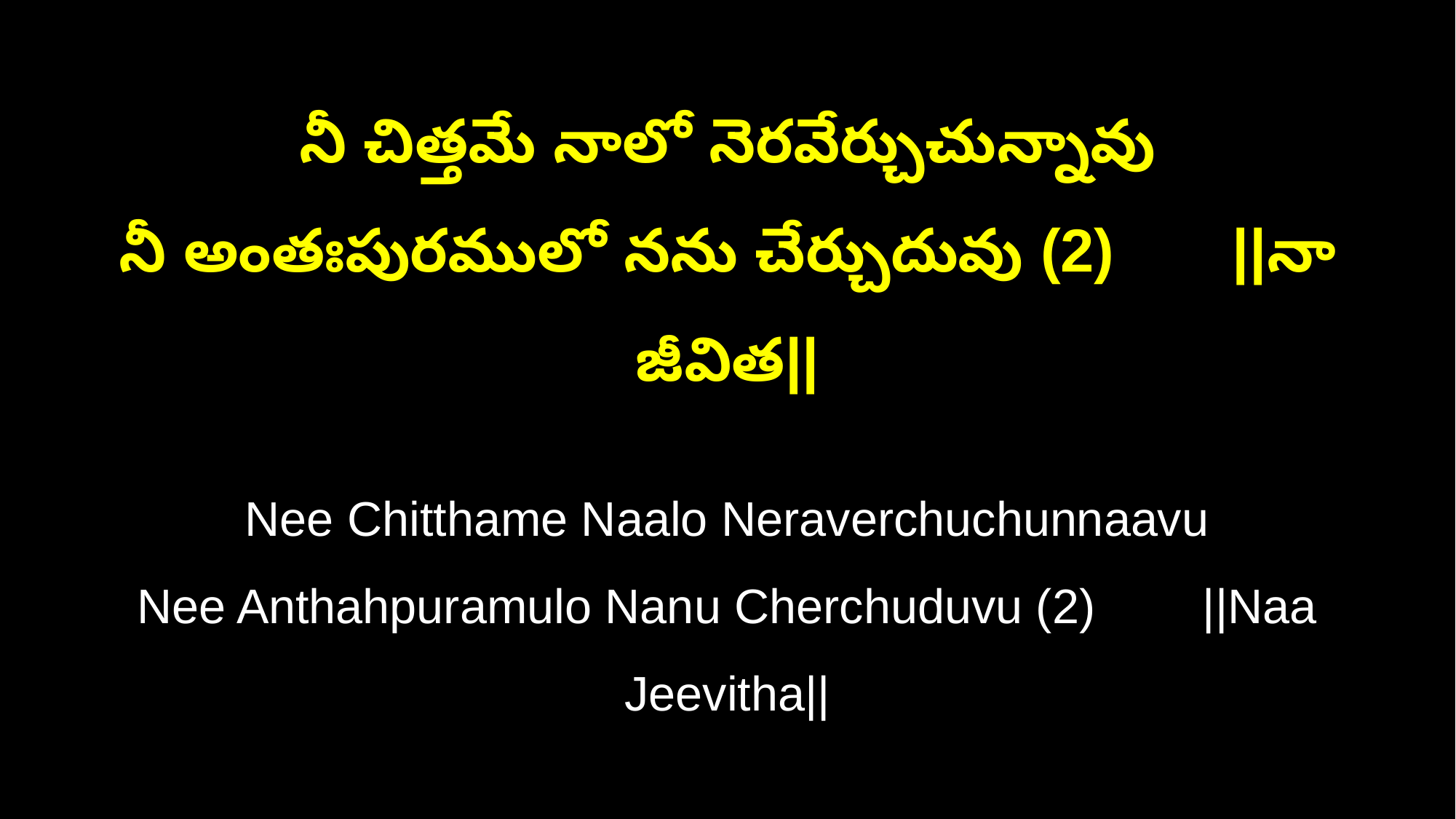

నీ చిత్తమే నాలో నెరవేర్చుచున్నావు
నీ అంతఃపురములో నను చేర్చుదువు (2)       ||నా జీవిత||
Nee Chitthame Naalo Neraverchuchunnaavu
Nee Anthahpuramulo Nanu Cherchuduvu (2)        ||Naa Jeevitha||